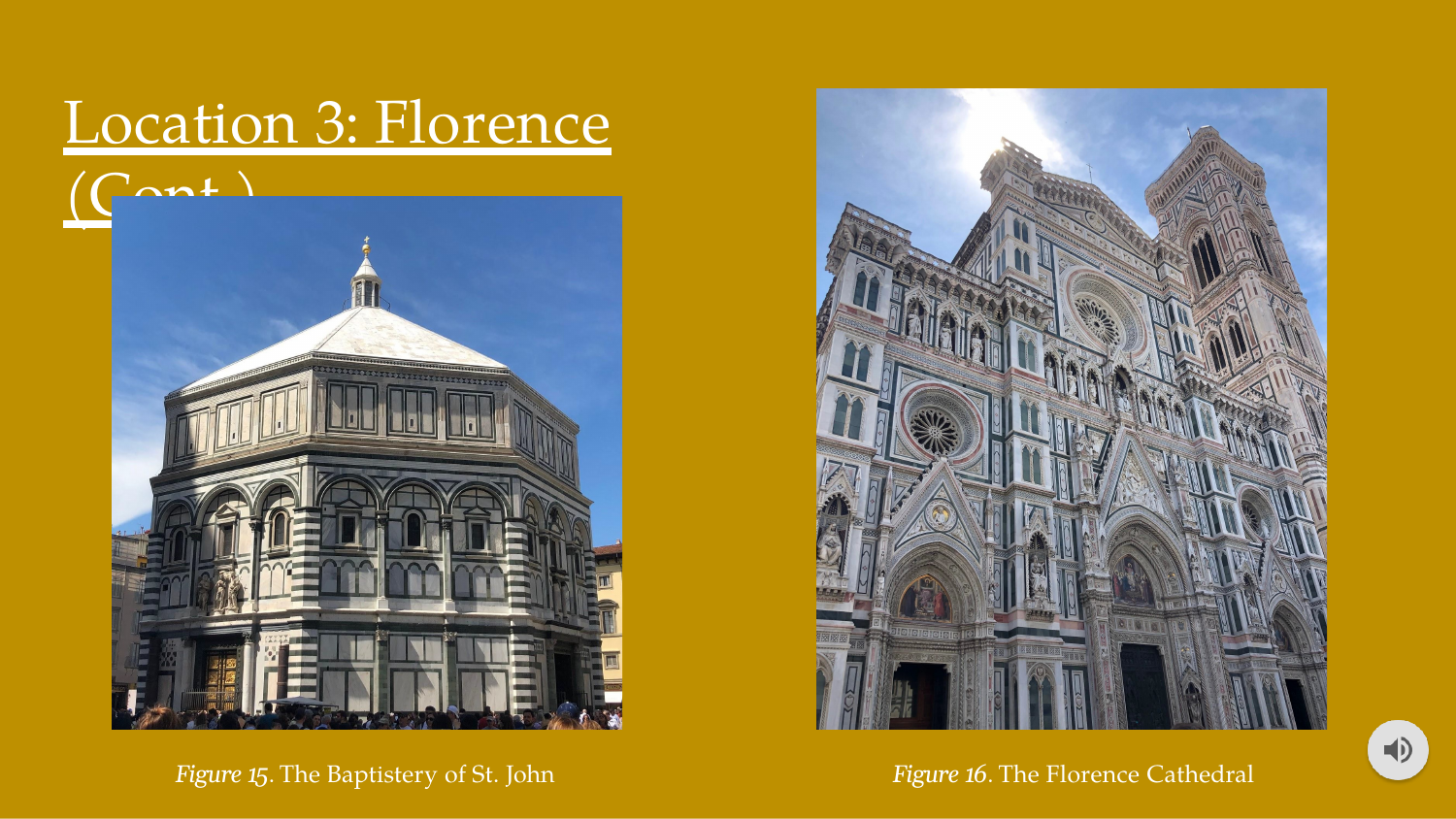

# Location 3: Florence (Cont.)

Figure 15. The Baptistery of St. John
Figure 16. The Florence Cathedral